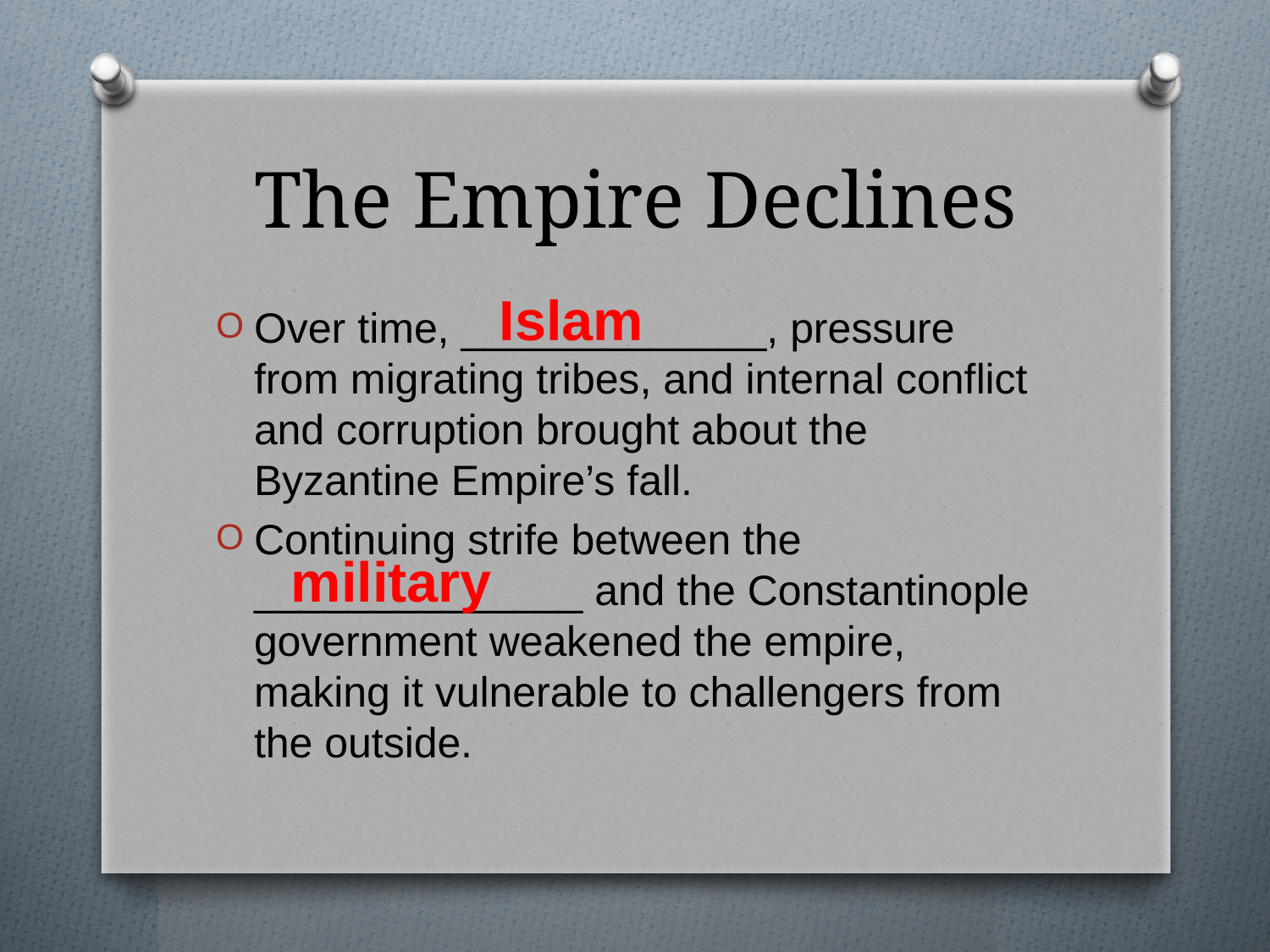

# The Empire Declines
Islam
Over time, _____________, pressure from migrating tribes, and internal conflict and corruption brought about the Byzantine Empire’s fall.
Continuing strife between the ______________ and the Constantinople government weakened the empire, making it vulnerable to challengers from the outside.
military